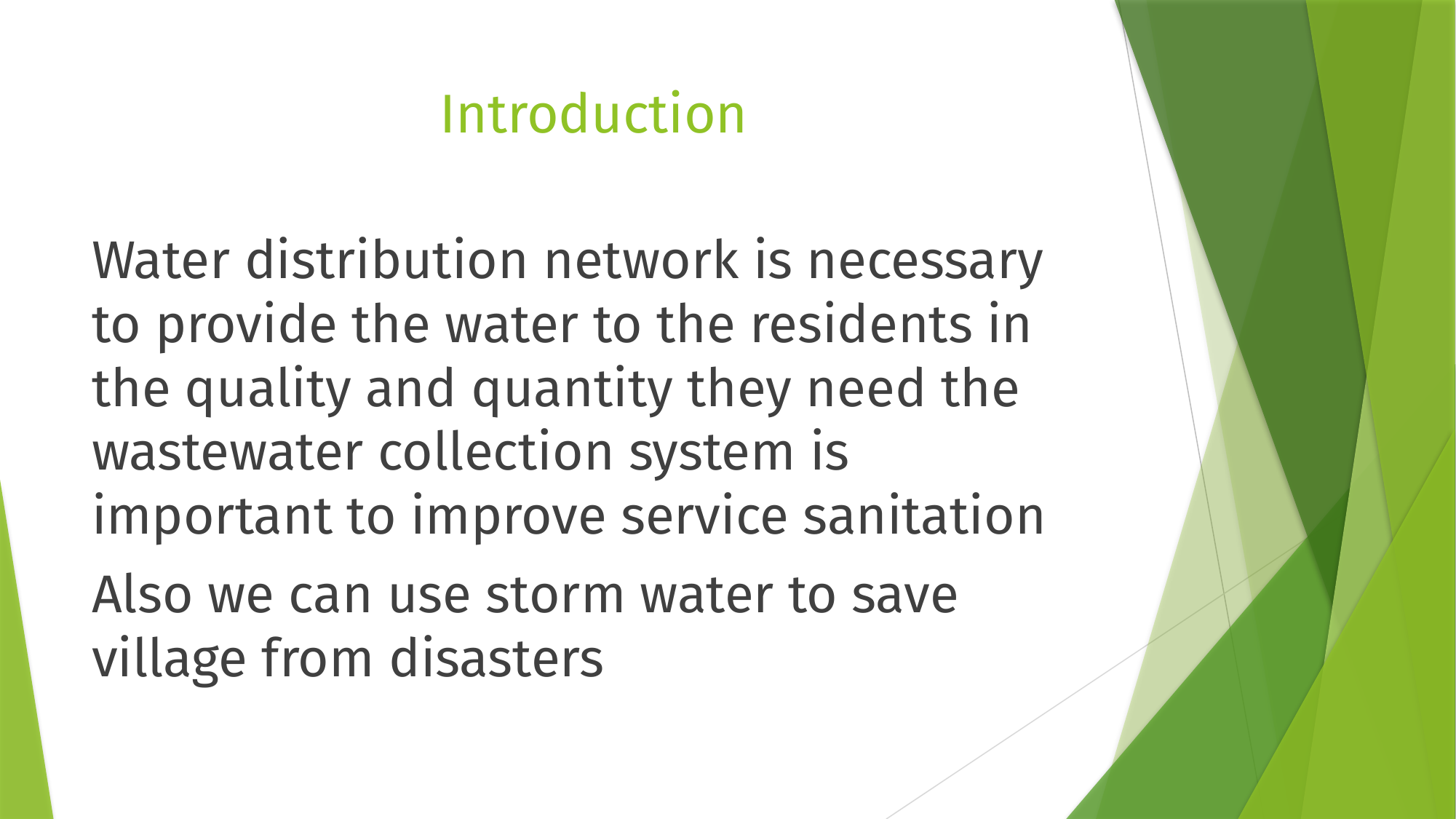

# Introduction

Water distribution network is necessary to provide the water to the residents in the quality and quantity they need the wastewater collection system is important to improve service sanitation
Also we can use storm water to save village from disasters